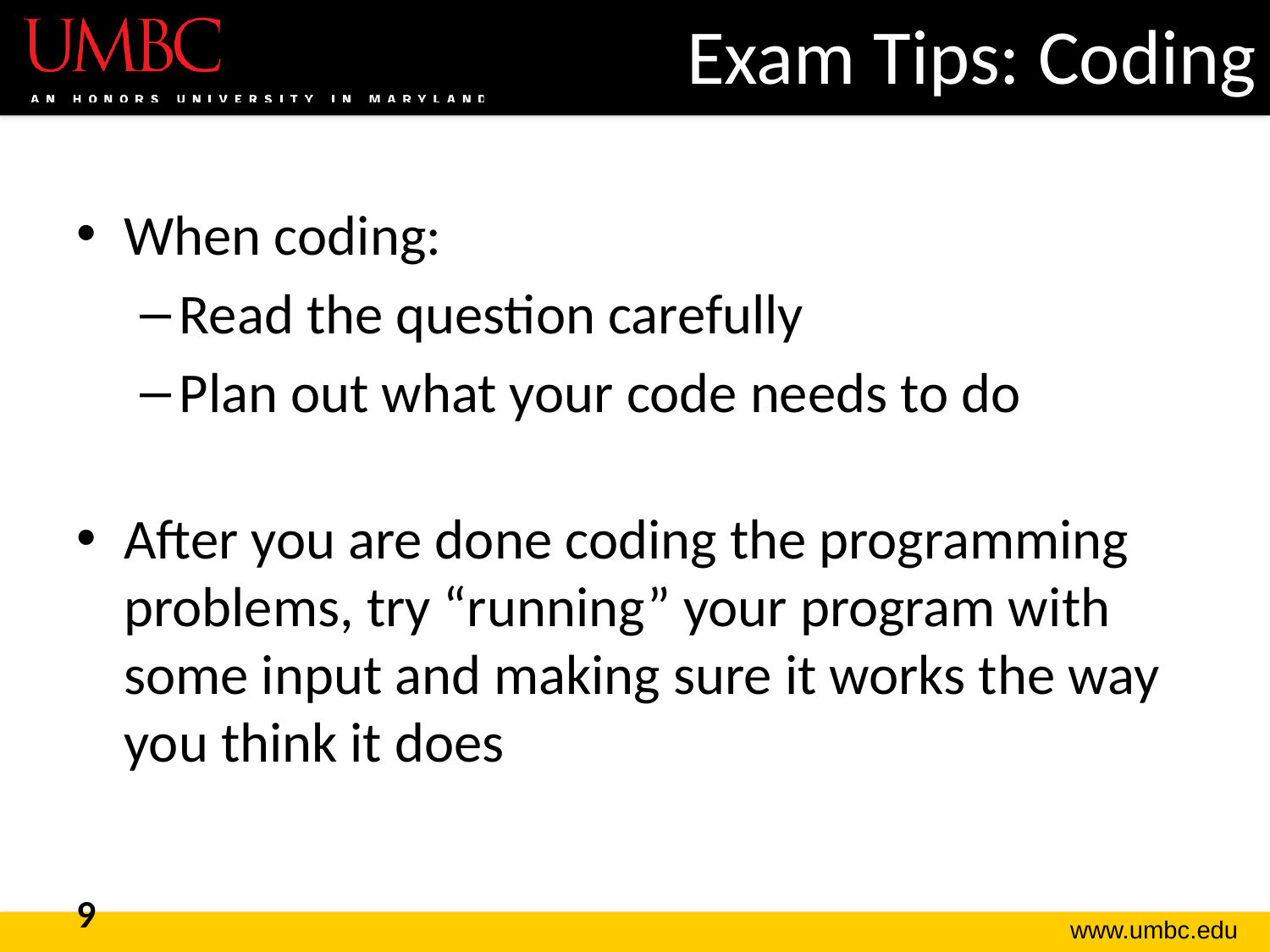

# Exam Tips: Coding
When coding:
Read the question carefully
Plan out what your code needs to do

After you are done coding the programming problems, try “running” your program with some input and making sure it works the way you think it does

9